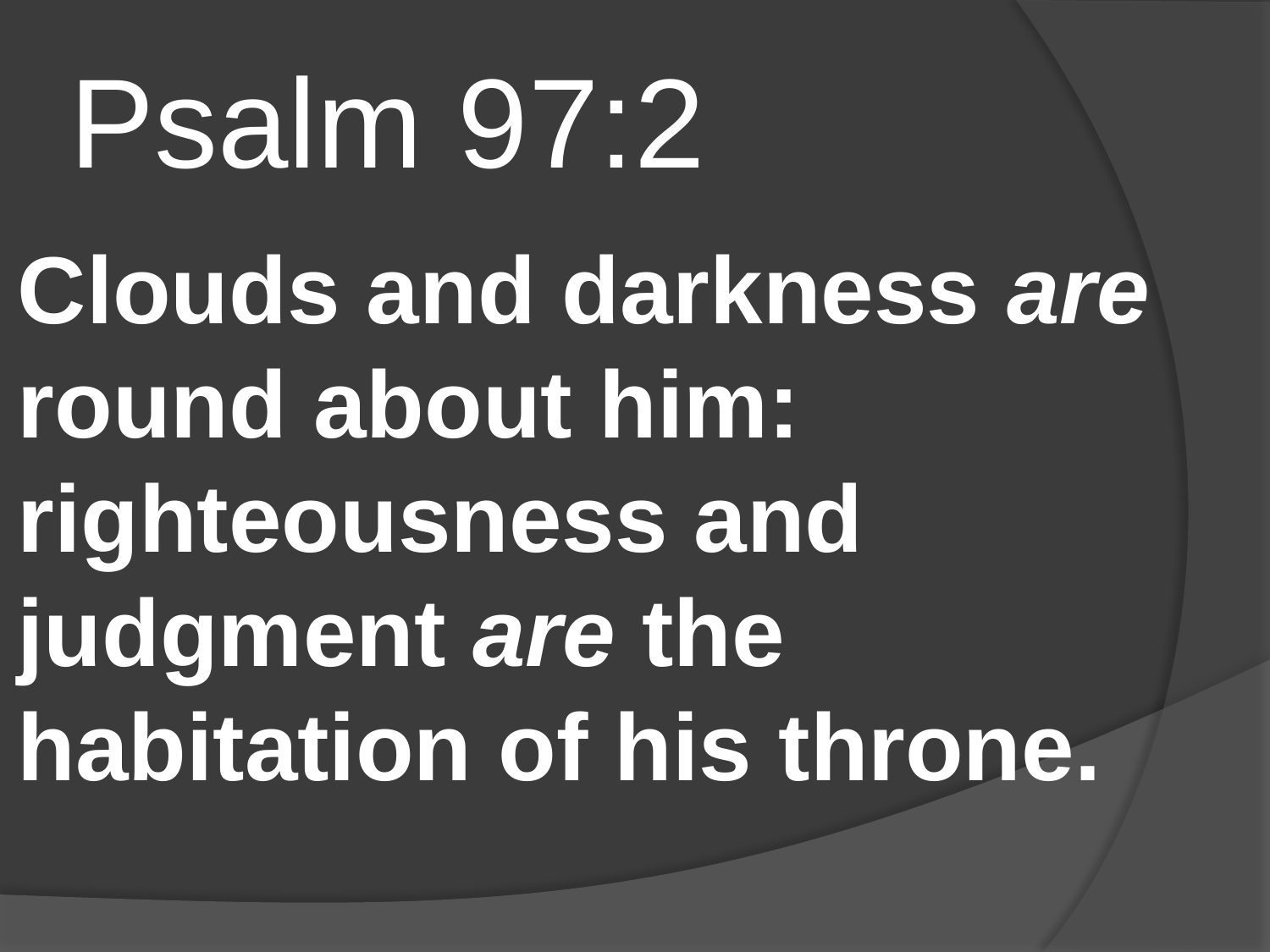

# Psalm 97:2
Clouds and darkness are round about him: righteousness and judgment are the habitation of his throne.